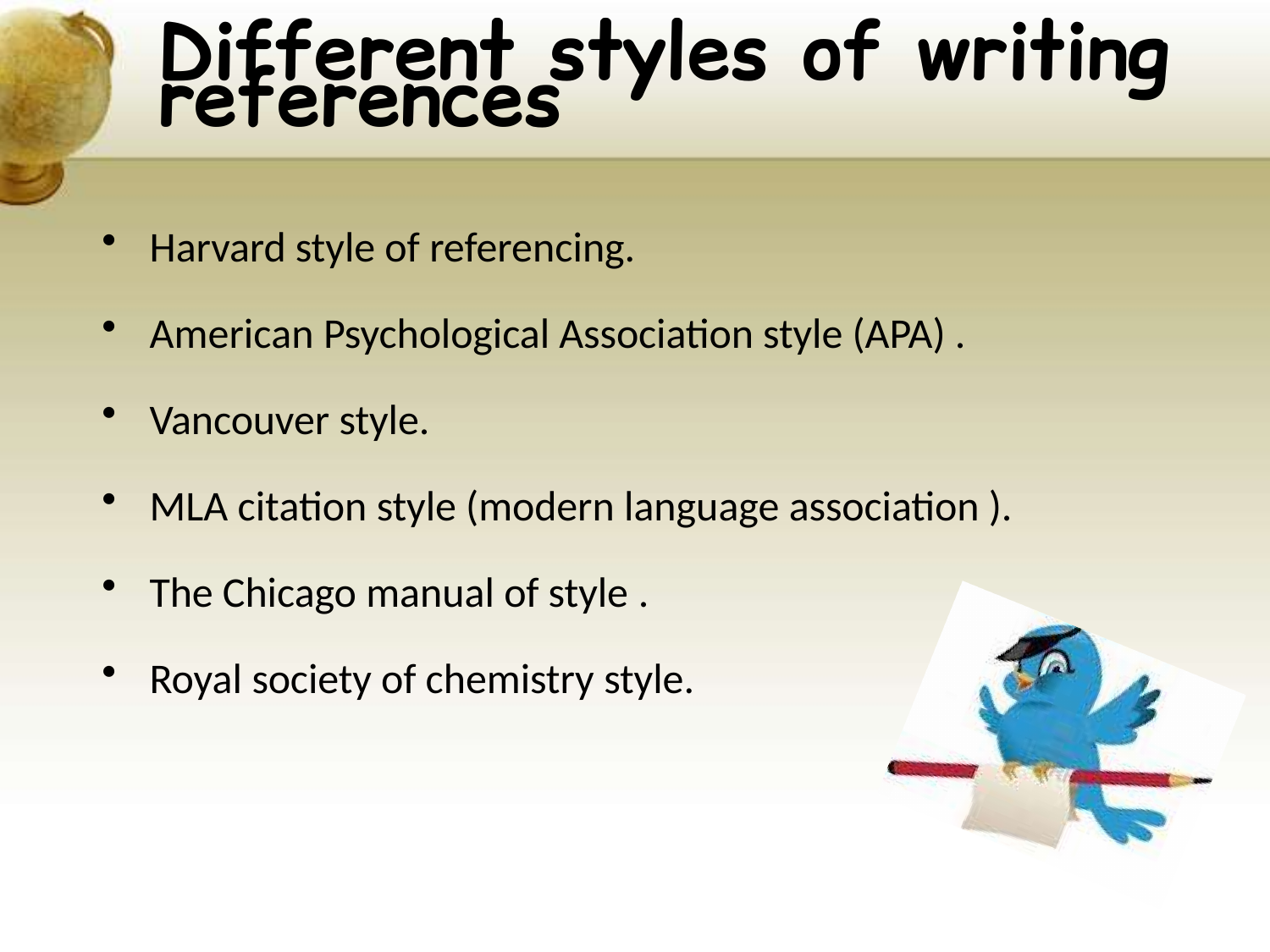

# Different styles of writing
references
Harvard style of referencing.
American Psychological Association style (APA) .
Vancouver style.
MLA citation style (modern language association ).
The Chicago manual of style .
Royal society of chemistry style.